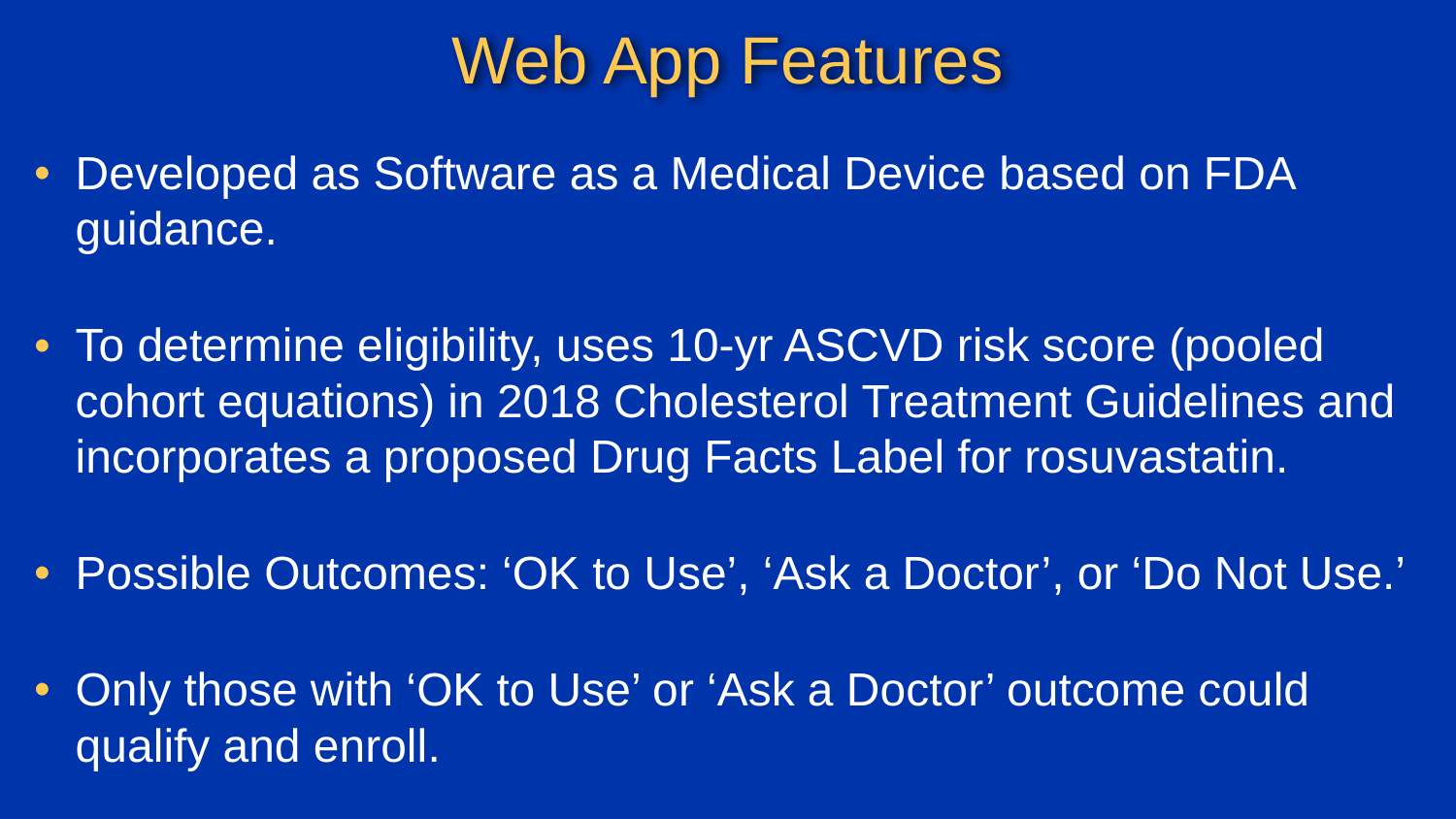

# Web App Features
Developed as Software as a Medical Device based on FDA guidance.
To determine eligibility, uses 10-yr ASCVD risk score (pooled cohort equations) in 2018 Cholesterol Treatment Guidelines and incorporates a proposed Drug Facts Label for rosuvastatin.
Possible Outcomes: ‘OK to Use’, ‘Ask a Doctor’, or ‘Do Not Use.’
Only those with ‘OK to Use’ or ‘Ask a Doctor’ outcome could qualify and enroll.